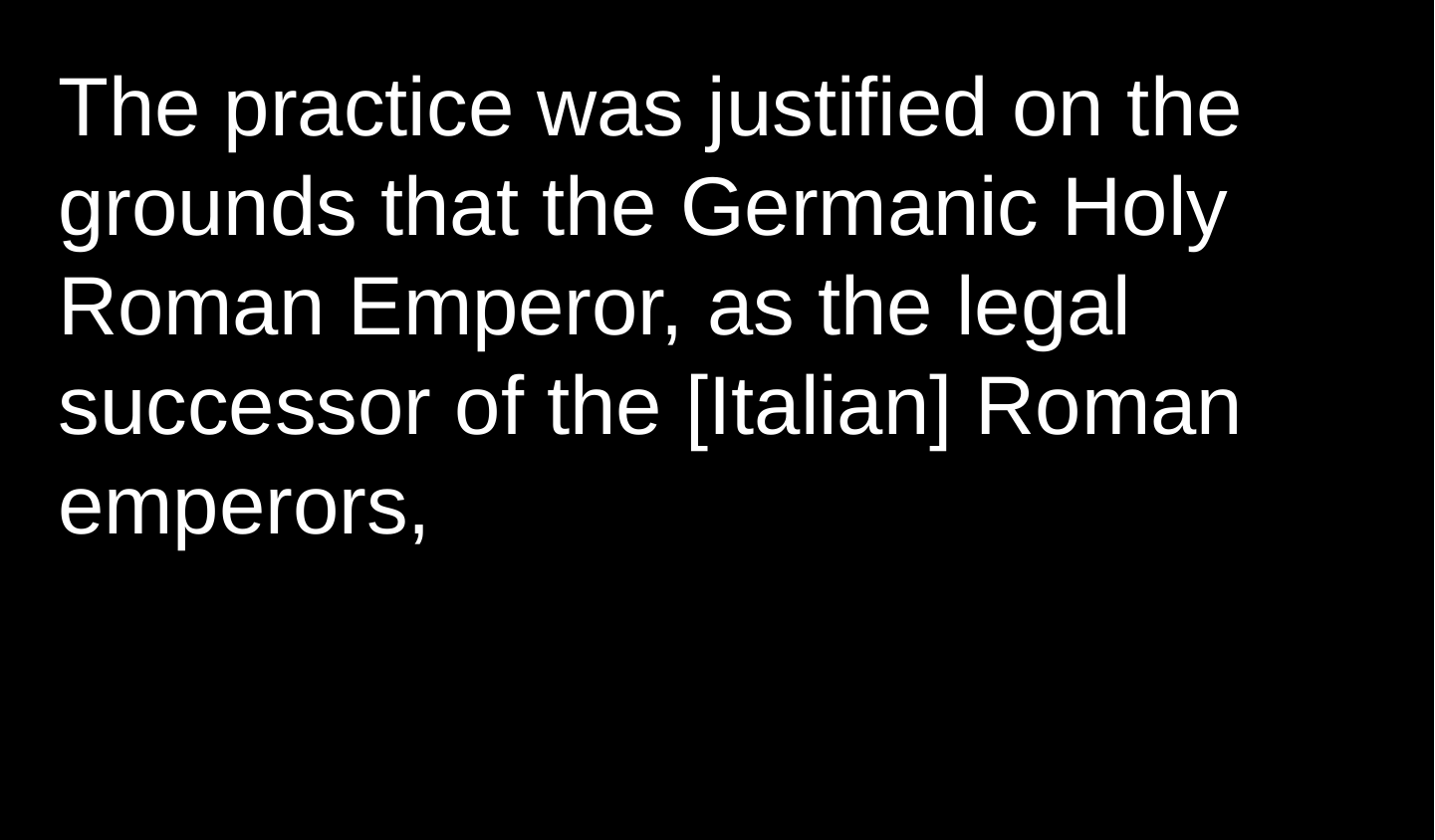

The practice was justified on the grounds that the Germanic Holy Roman Emperor, as the legal successor of the [Italian] Roman emperors,